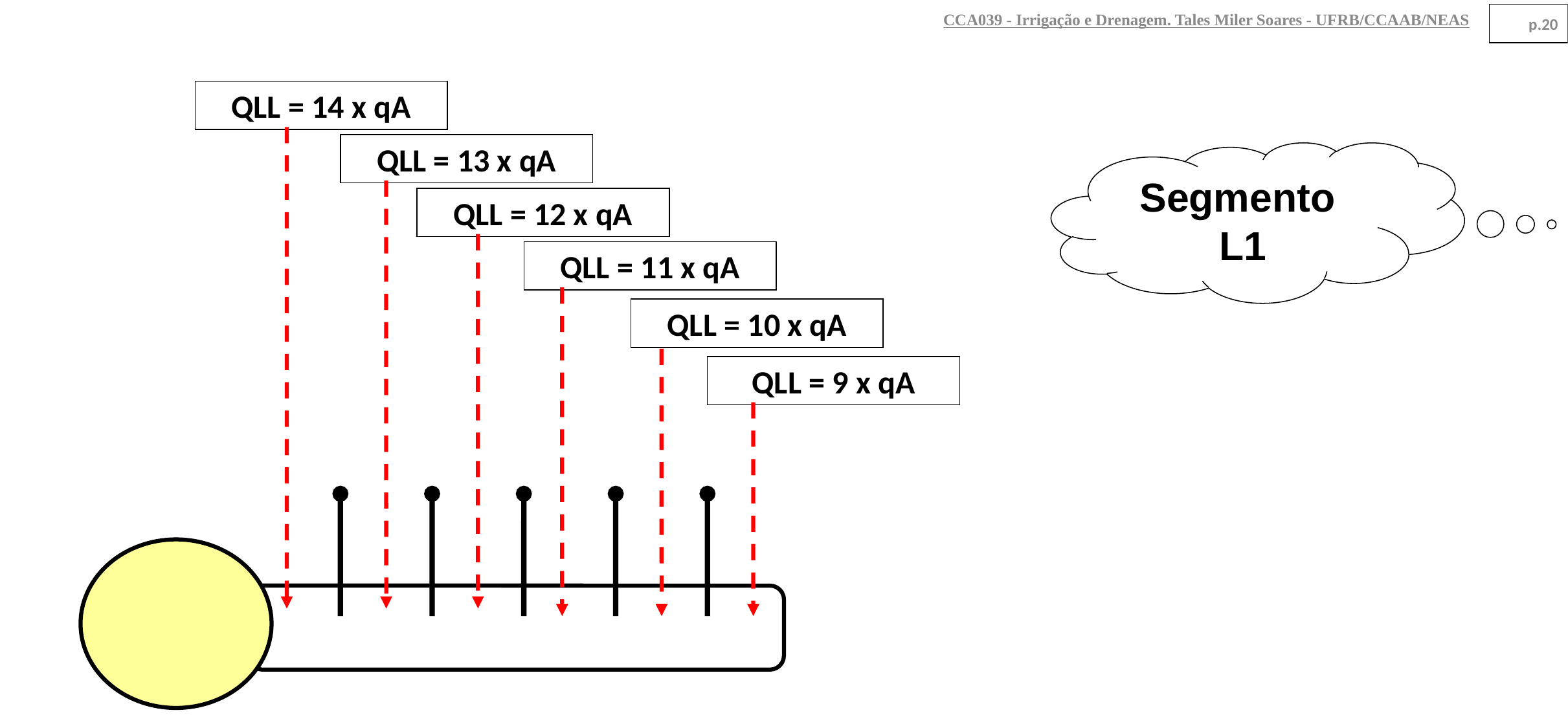

CCA039 - Irrigação e Drenagem. Tales Miler Soares - UFRB/CCAAB/NEAS
p.20
QLL = 14 x qA

QLL = 13 x qA
Segmento
L1

QLL = 12 x qA

QLL = 11 x qA

QLL = 10 x qA

QLL = 9 x qA